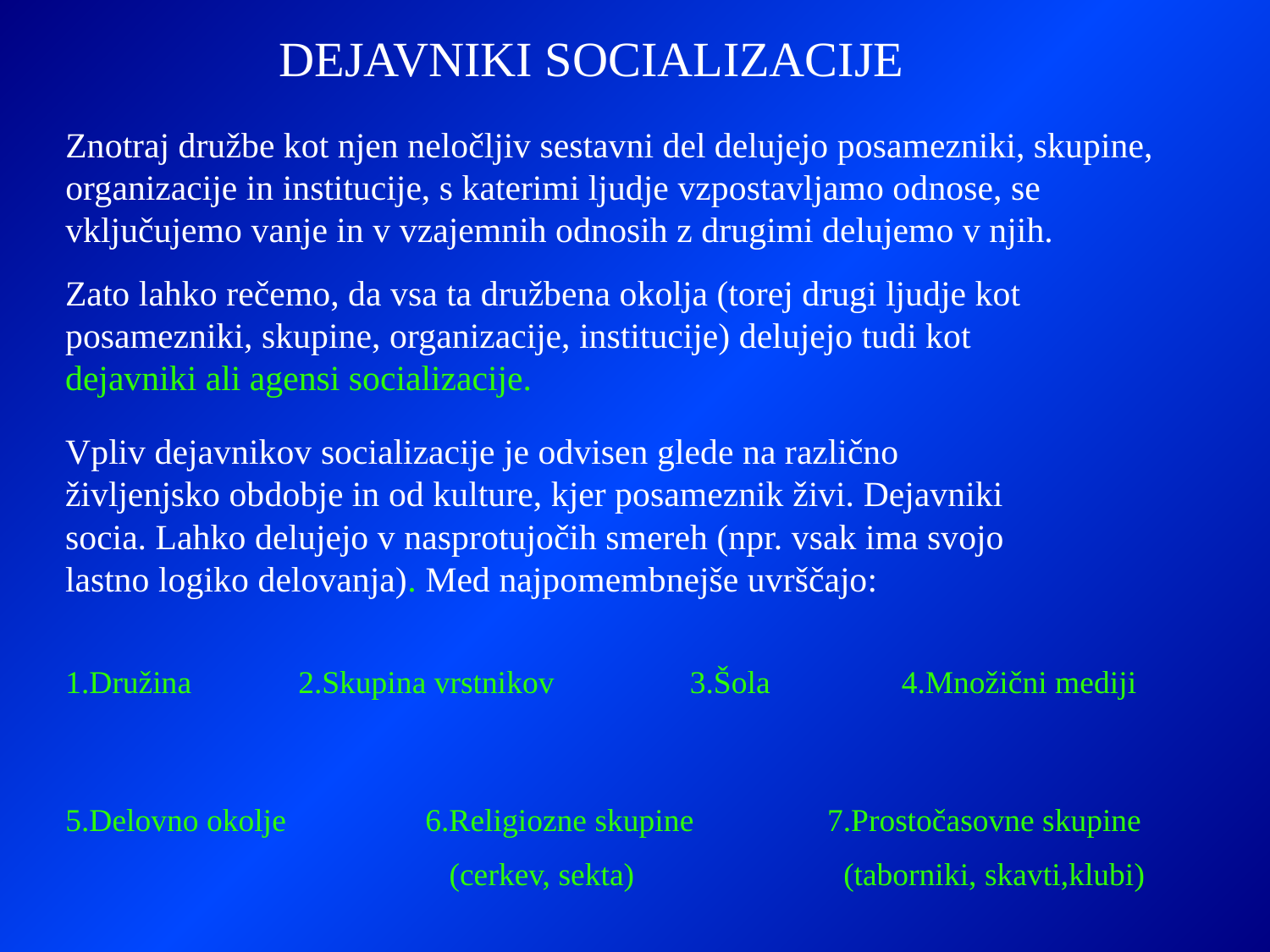

DEJAVNIKI SOCIALIZACIJE
Znotraj družbe kot njen neločljiv sestavni del delujejo posamezniki, skupine, organizacije in institucije, s katerimi ljudje vzpostavljamo odnose, se vključujemo vanje in v vzajemnih odnosih z drugimi delujemo v njih.
Zato lahko rečemo, da vsa ta družbena okolja (torej drugi ljudje kot posamezniki, skupine, organizacije, institucije) delujejo tudi kot dejavniki ali agensi socializacije.
Vpliv dejavnikov socializacije je odvisen glede na različno življenjsko obdobje in od kulture, kjer posameznik živi. Dejavniki socia. Lahko delujejo v nasprotujočih smereh (npr. vsak ima svojo lastno logiko delovanja). Med najpomembnejše uvrščajo:
1.Družina
2.Skupina vrstnikov
3.Šola
4.Množični mediji
5.Delovno okolje
6.Religiozne skupine
   (cerkev, sekta)
7.Prostočasovne skupine
  (taborniki, skavti,klubi)